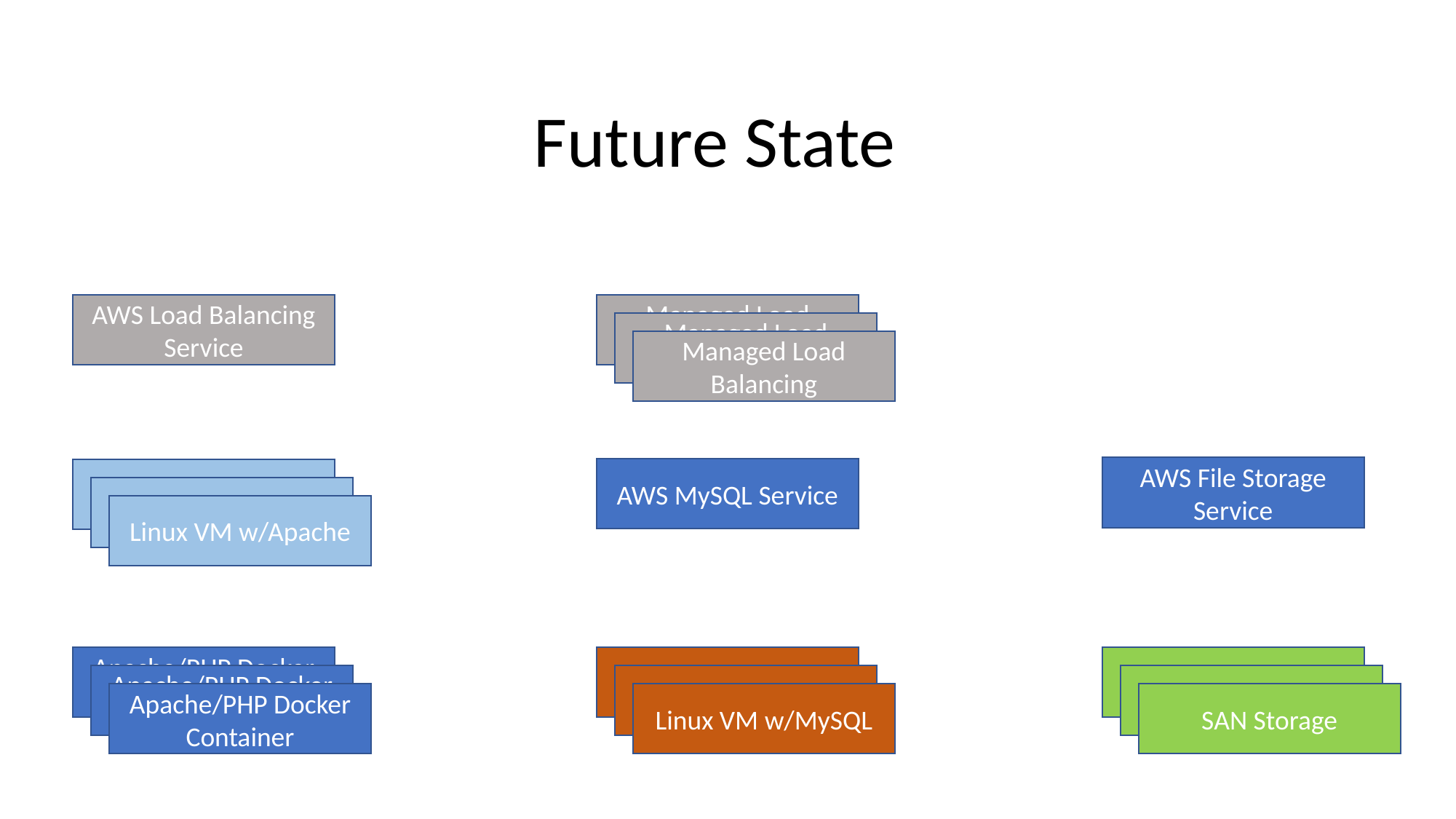

Future State
AWS Load Balancing Service
Managed Load Balancing
Managed Load Balancing
Managed Load Balancing
AWS File Storage Service
AWS MySQL Service
Linux VM w/Apache
Linux VM w/Apache
Linux VM w/Apache
Apache/PHP Docker Container
Linux VM w/MySQL
SAN Storage
Apache/PHP Docker Container
Linux VM w/MySQL
SAN Storage
Apache/PHP Docker Container
Linux VM w/MySQL
SAN Storage